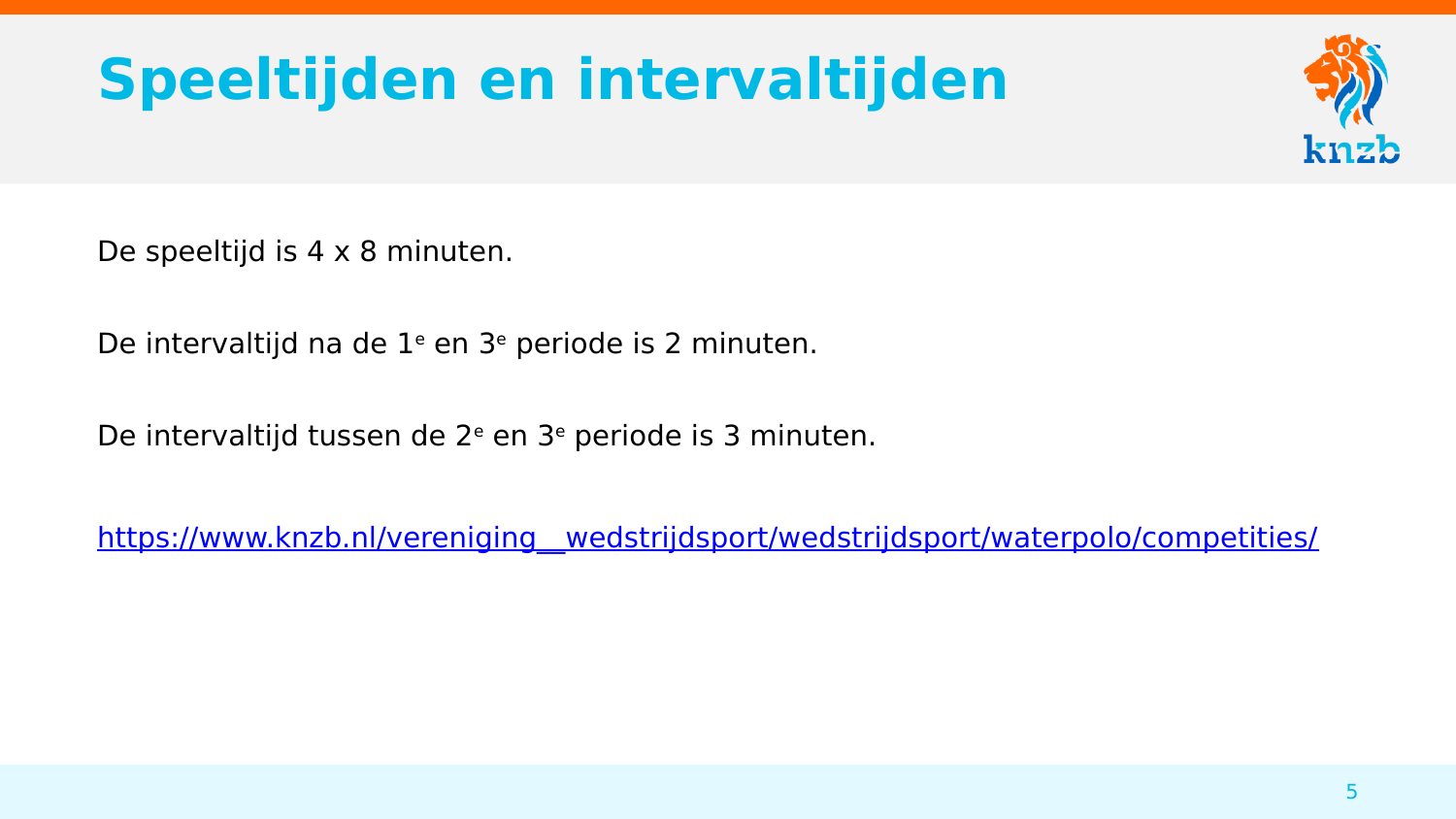

# Speeltijden en intervaltijden

De speeltijd is 4 x 8 minuten.

De intervaltijd na de 1e en 3e periode is 2 minuten.

De intervaltijd tussen de 2e en 3e periode is 3 minuten.
https://www.knzb.nl/vereniging__wedstrijdsport/wedstrijdsport/waterpolo/competities/

5